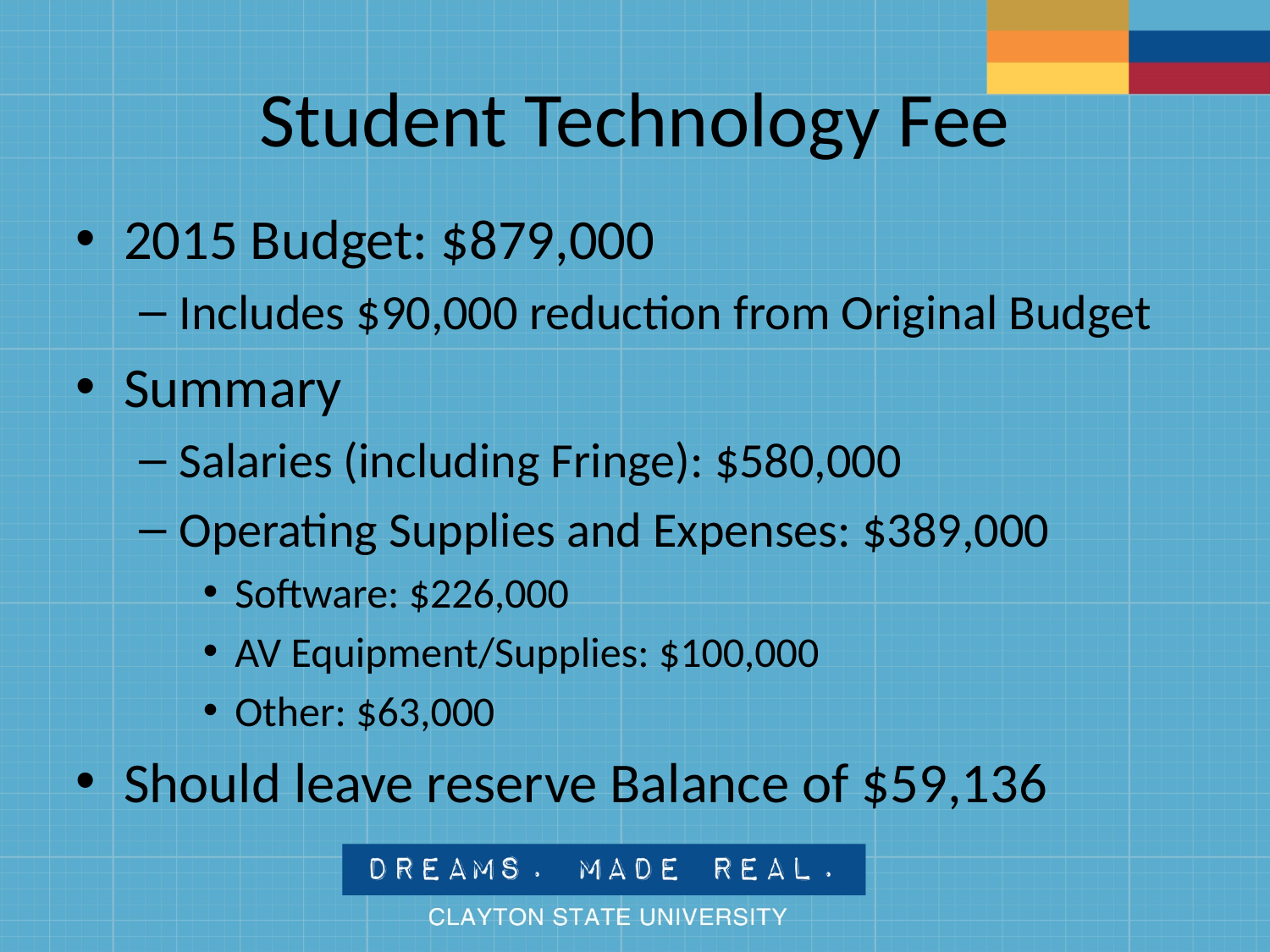

# Student Technology Fee
2015 Budget: $879,000
Includes $90,000 reduction from Original Budget
Summary
Salaries (including Fringe): $580,000
Operating Supplies and Expenses: $389,000
Software: $226,000
AV Equipment/Supplies: $100,000
Other: $63,000
Should leave reserve Balance of $59,136